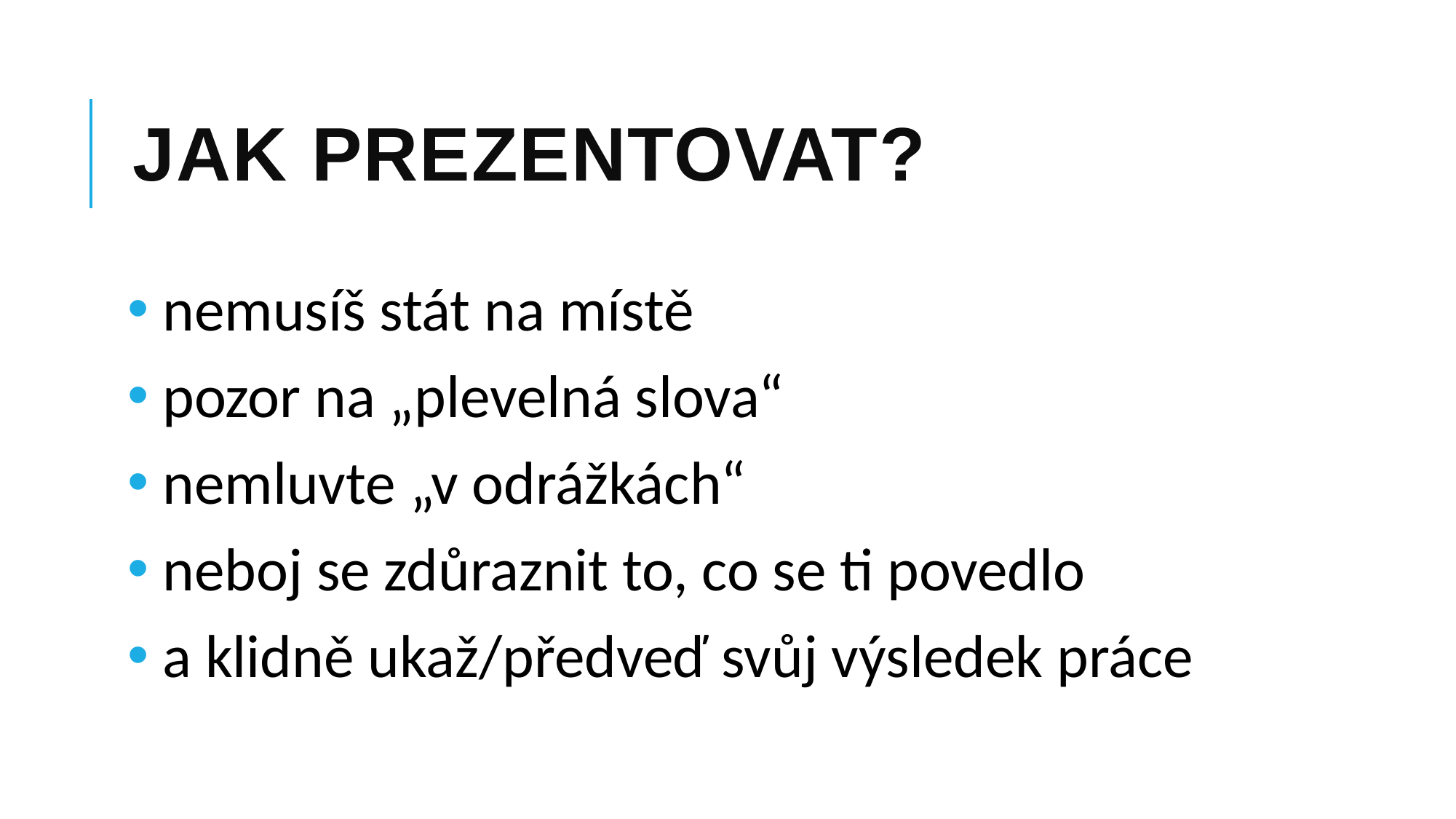

# jak prezentovat?
 nemusíš stát na místě
 pozor na „plevelná slova“
 nemluvte „v odrážkách“
 neboj se zdůraznit to, co se ti povedlo
 a klidně ukaž/předveď svůj výsledek práce